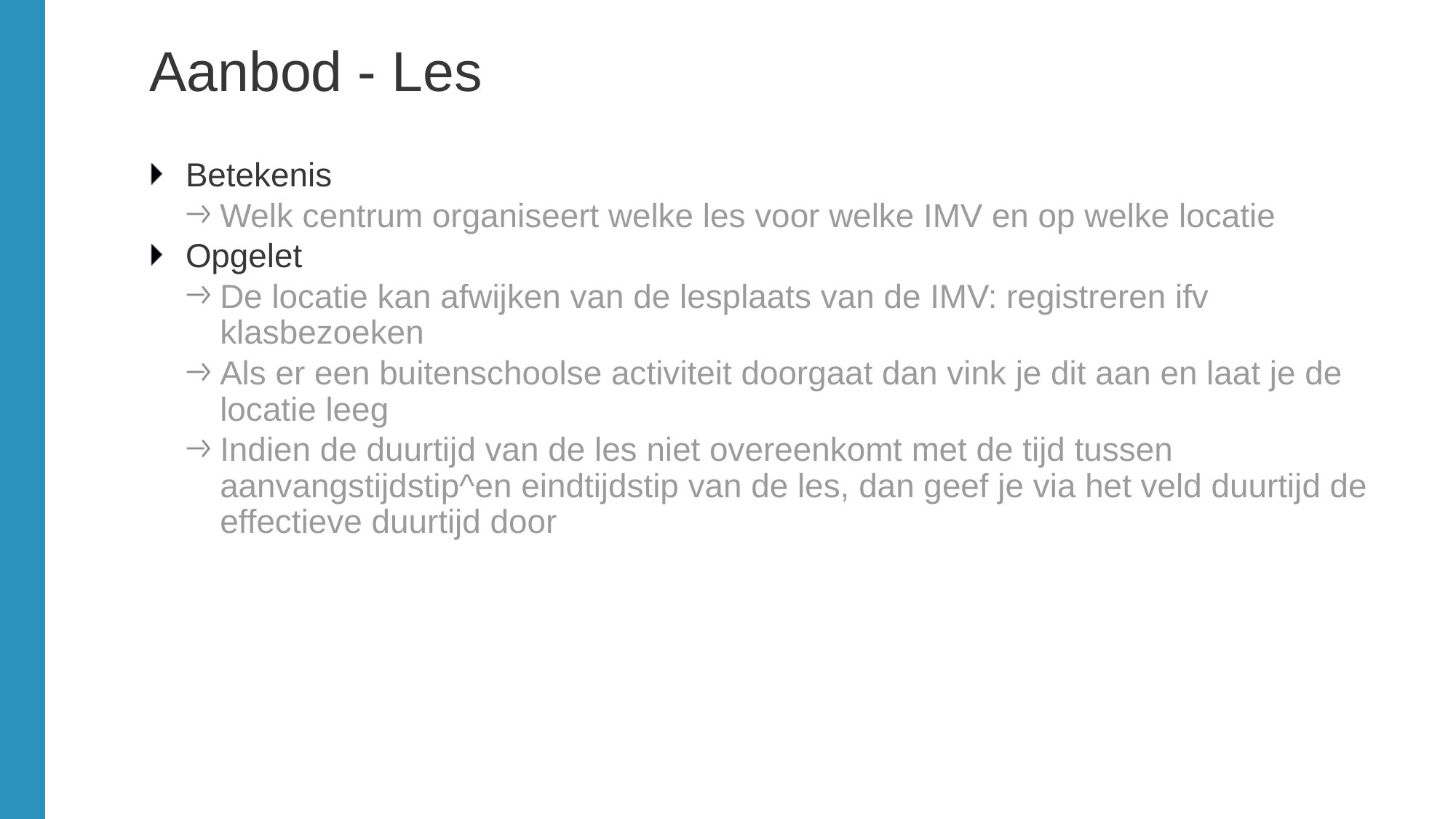

# Aanbod - Les
Betekenis
Welk centrum organiseert welke les voor welke IMV en op welke locatie
Opgelet
De locatie kan afwijken van de lesplaats van de IMV: registreren ifv klasbezoeken
Als er een buitenschoolse activiteit doorgaat dan vink je dit aan en laat je de locatie leeg
Indien de duurtijd van de les niet overeenkomt met de tijd tussen aanvangstijdstip^en eindtijdstip van de les, dan geef je via het veld duurtijd de effectieve duurtijd door